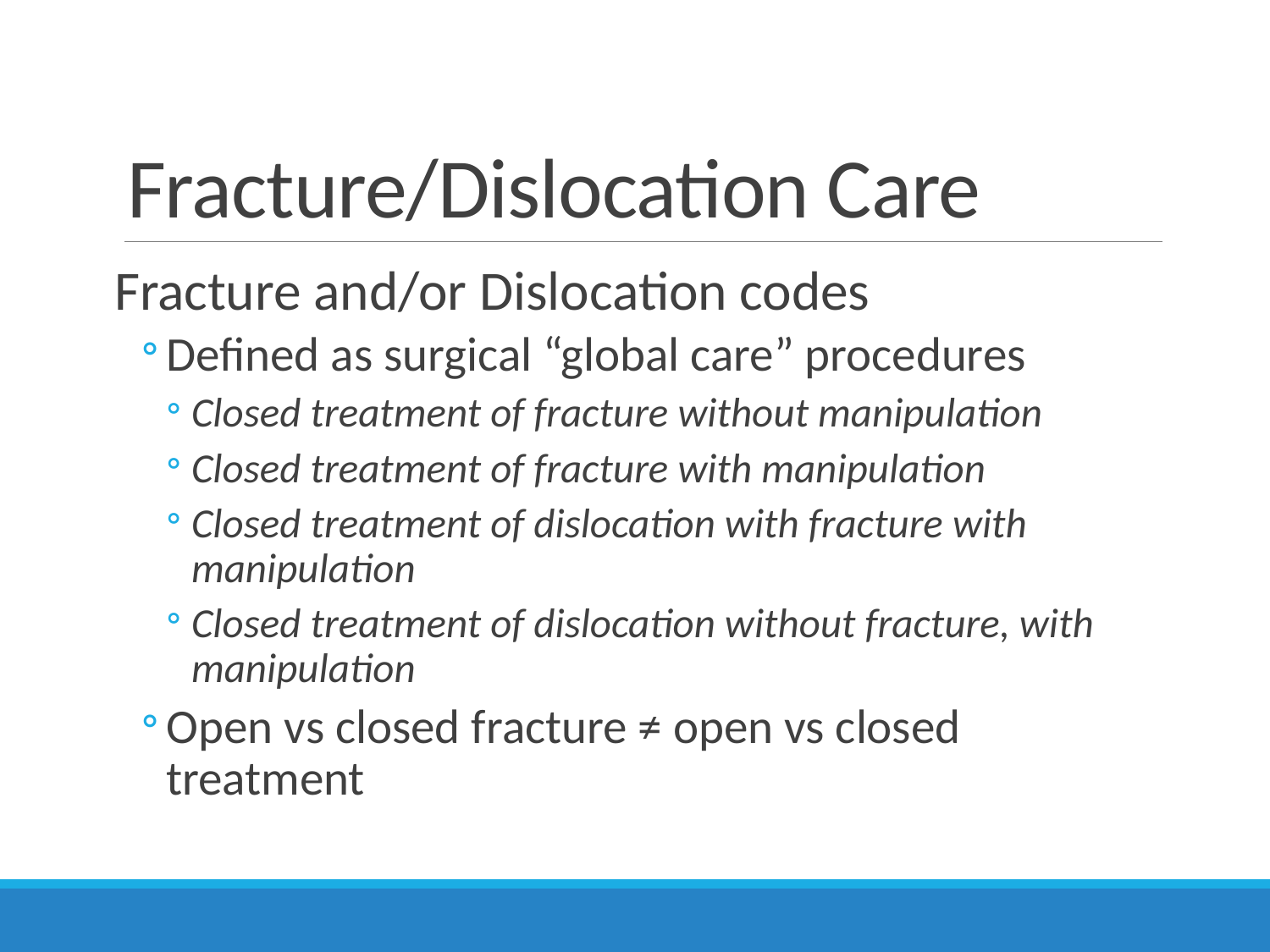

# Fracture/Dislocation Care
Fracture and/or Dislocation codes
Defined as surgical “global care” procedures
Closed treatment of fracture without manipulation
Closed treatment of fracture with manipulation
Closed treatment of dislocation with fracture with manipulation
Closed treatment of dislocation without fracture, with manipulation
Open vs closed fracture ≠ open vs closed treatment